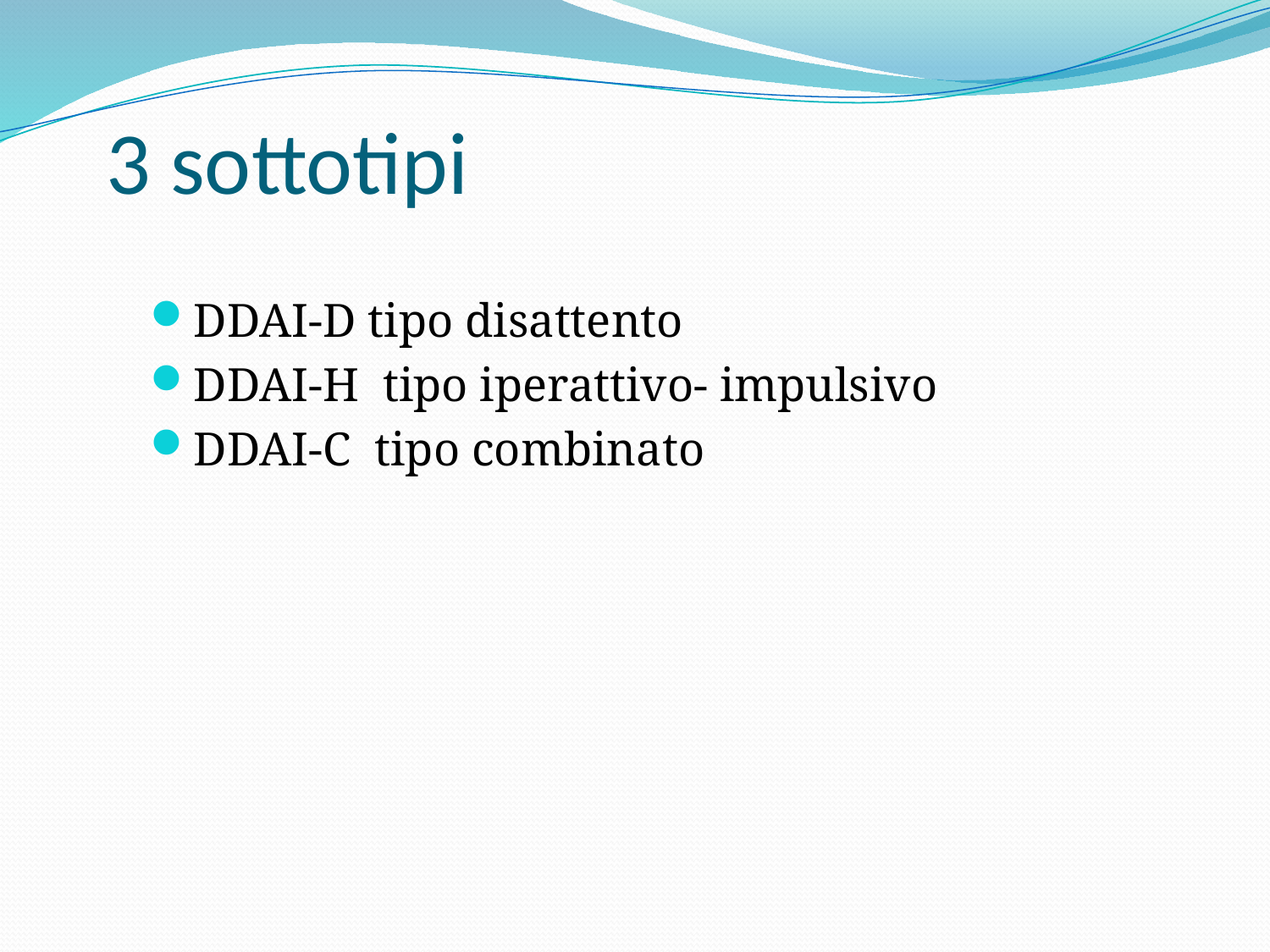

# 3 sottotipi
DDAI-D tipo disattento
DDAI-H  tipo iperattivo- impulsivo
DDAI-C  tipo combinato